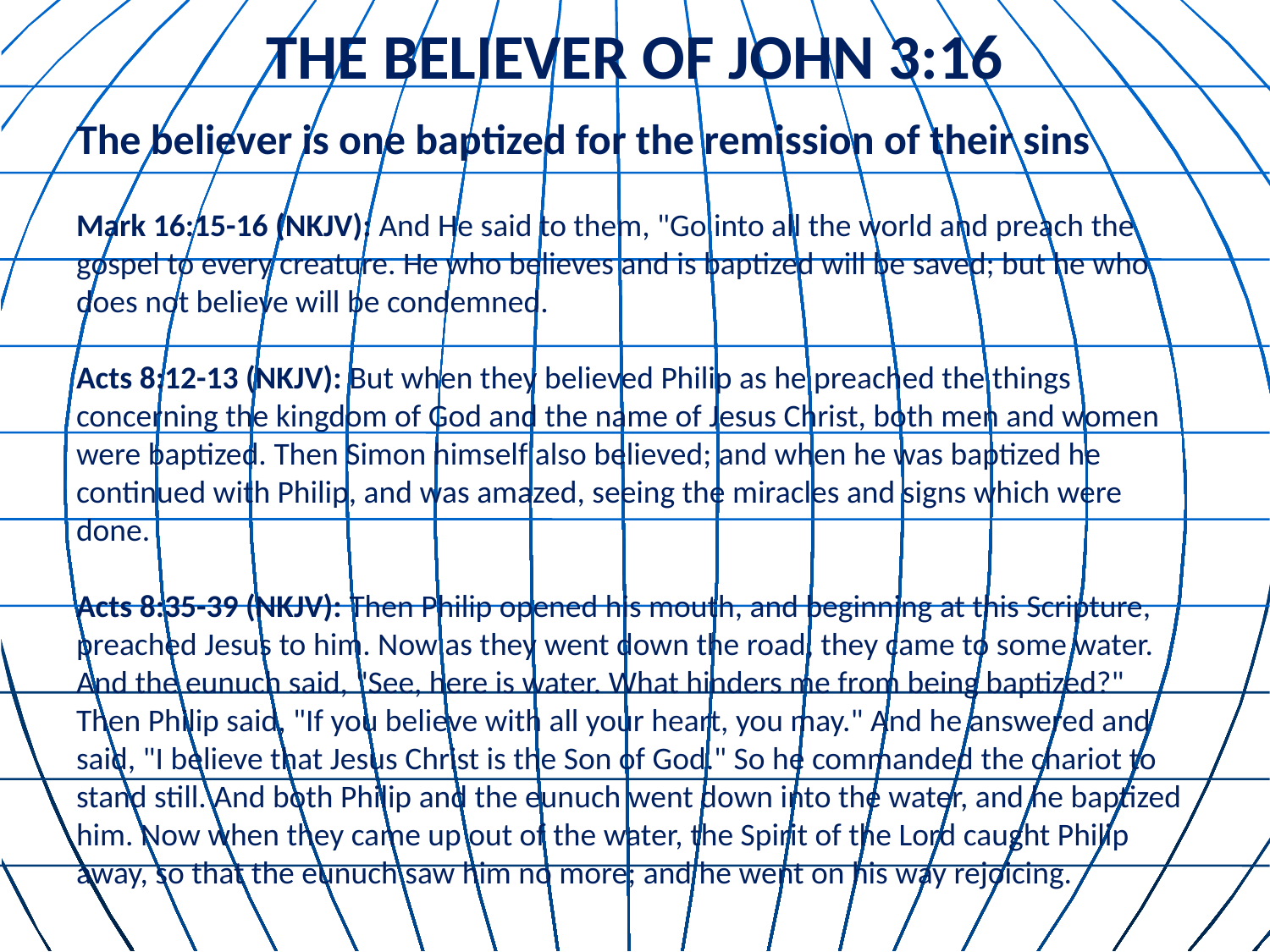

# THE BELIEVER OF JOHN 3:16
The believer is one baptized for the remission of their sins

Mark 16:15-16 (NKJV): And He said to them, "Go into all the world and preach the gospel to every creature. He who believes and is baptized will be saved; but he who does not believe will be condemned.

Acts 8:12-13 (NKJV): But when they believed Philip as he preached the things concerning the kingdom of God and the name of Jesus Christ, both men and women were baptized. Then Simon himself also believed; and when he was baptized he continued with Philip, and was amazed, seeing the miracles and signs which were done.

Acts 8:35-39 (NKJV): Then Philip opened his mouth, and beginning at this Scripture, preached Jesus to him. Now as they went down the road, they came to some water. And the eunuch said, "See, here is water. What hinders me from being baptized?" Then Philip said, "If you believe with all your heart, you may." And he answered and said, "I believe that Jesus Christ is the Son of God." So he commanded the chariot to stand still. And both Philip and the eunuch went down into the water, and he baptized him. Now when they came up out of the water, the Spirit of the Lord caught Philip away, so that the eunuch saw him no more; and he went on his way rejoicing.